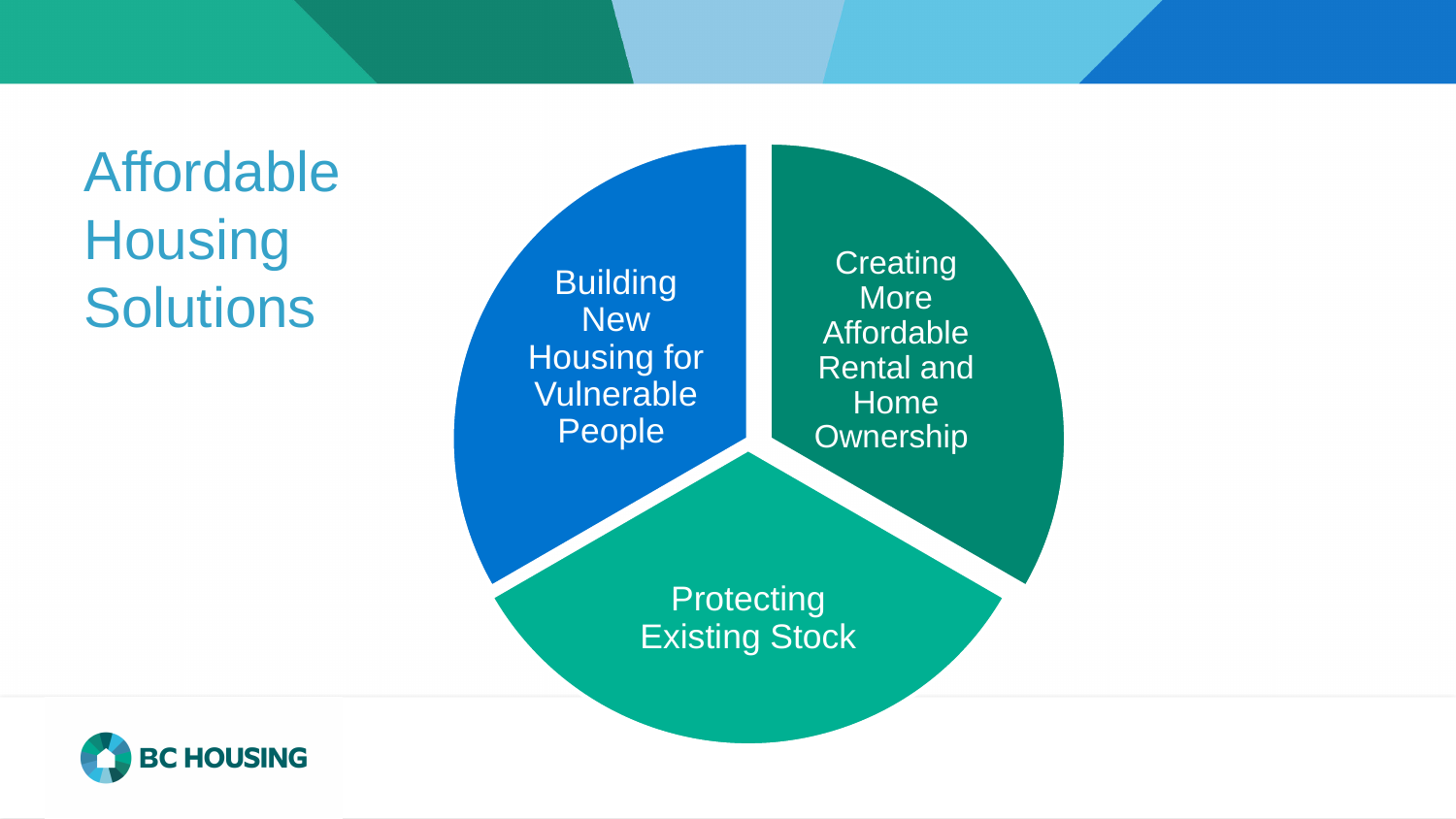

Affordable
Housing
Solutions

Building New Housing for Vulnerable People

Creating More Affordable Rental and Home Ownership

Protecting Existing Stock